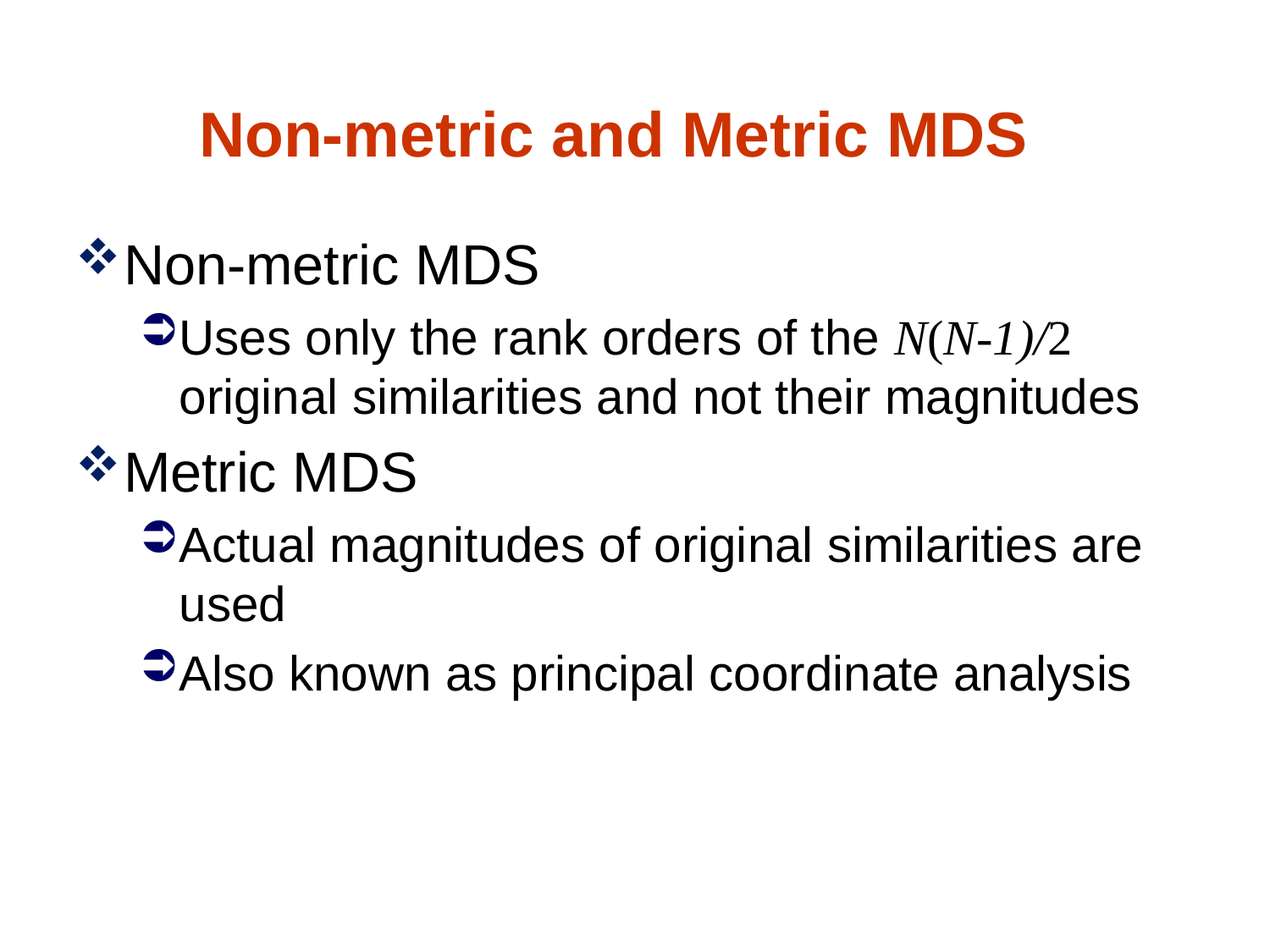

Non-metric and Metric MDS
Non-metric MDS
Uses only the rank orders of the N(N-1)/2 original similarities and not their magnitudes
Metric MDS
Actual magnitudes of original similarities are used
Also known as principal coordinate analysis